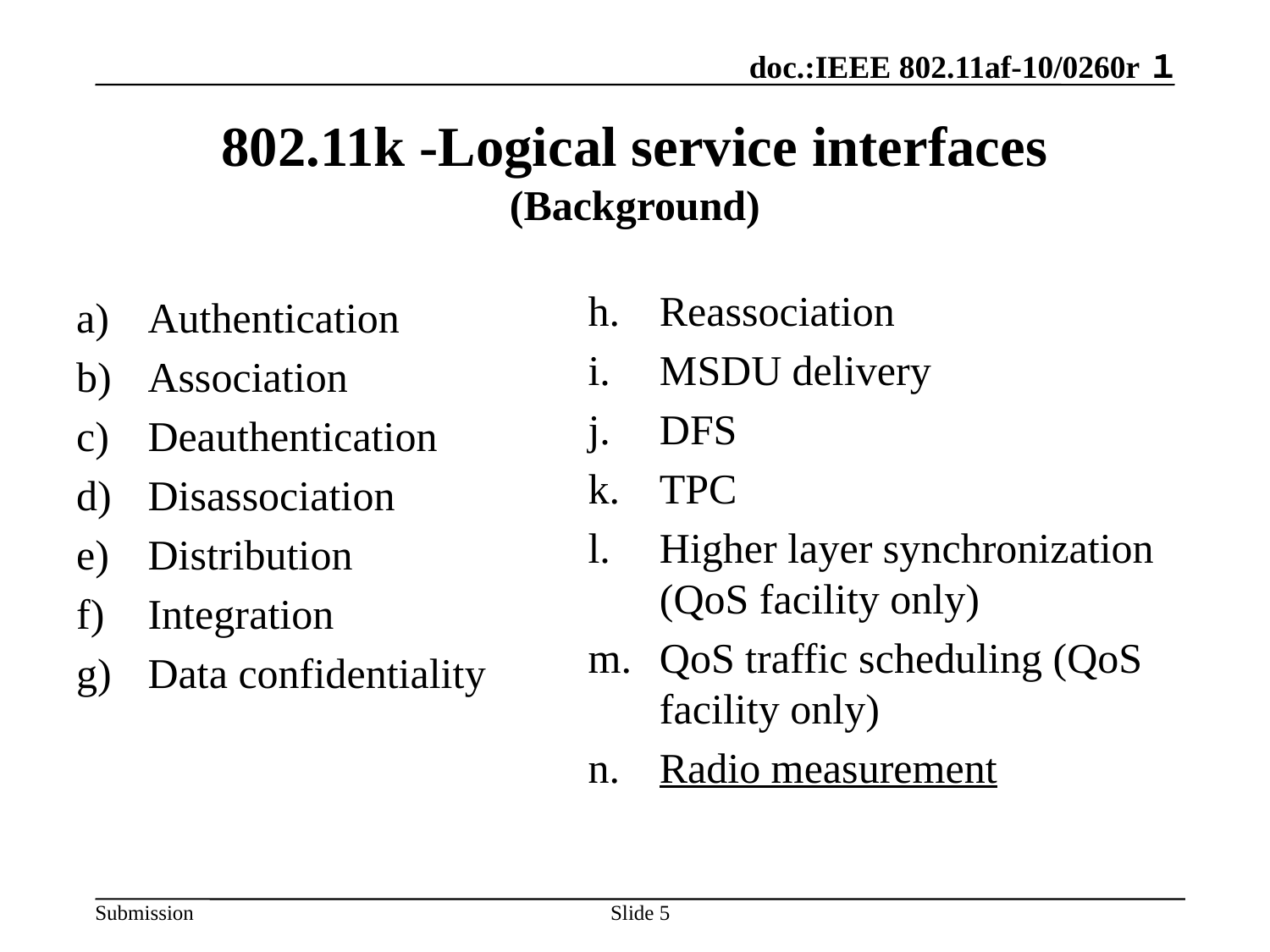

# 802.11k -Logical service interfaces (Background)
Reassociation
MSDU delivery
DFS
TPC
Higher layer synchronization (QoS facility only)
QoS traffic scheduling (QoS facility only)
Radio measurement

Authentication
Association
Deauthentication
Disassociation
Distribution
Integration
Data confidentiality
5